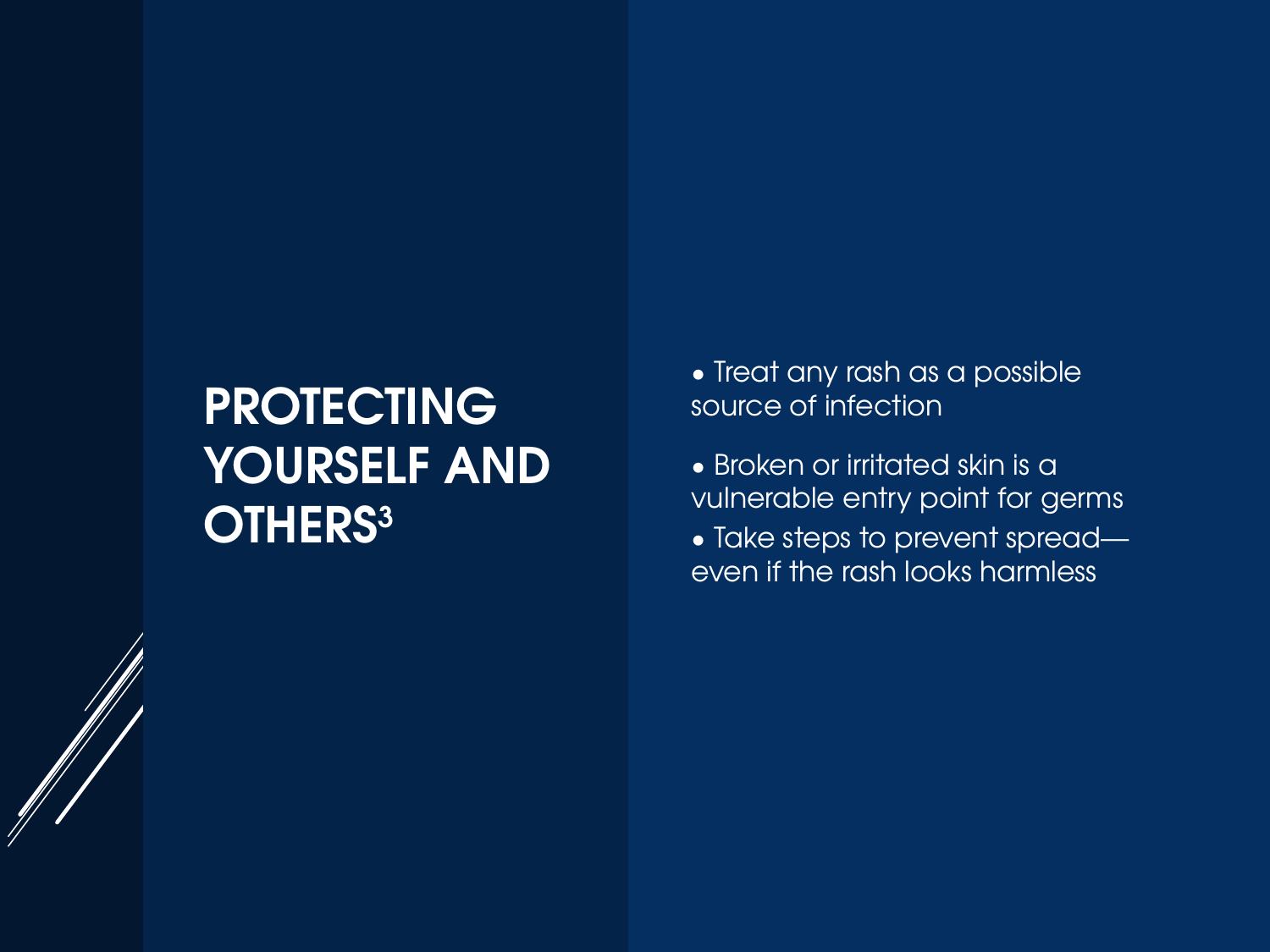

# Protecting Yourself and Others3
• Treat any rash as a possible source of infection
• Broken or irritated skin is a vulnerable entry point for germs
• Take steps to prevent spread—even if the rash looks harmless